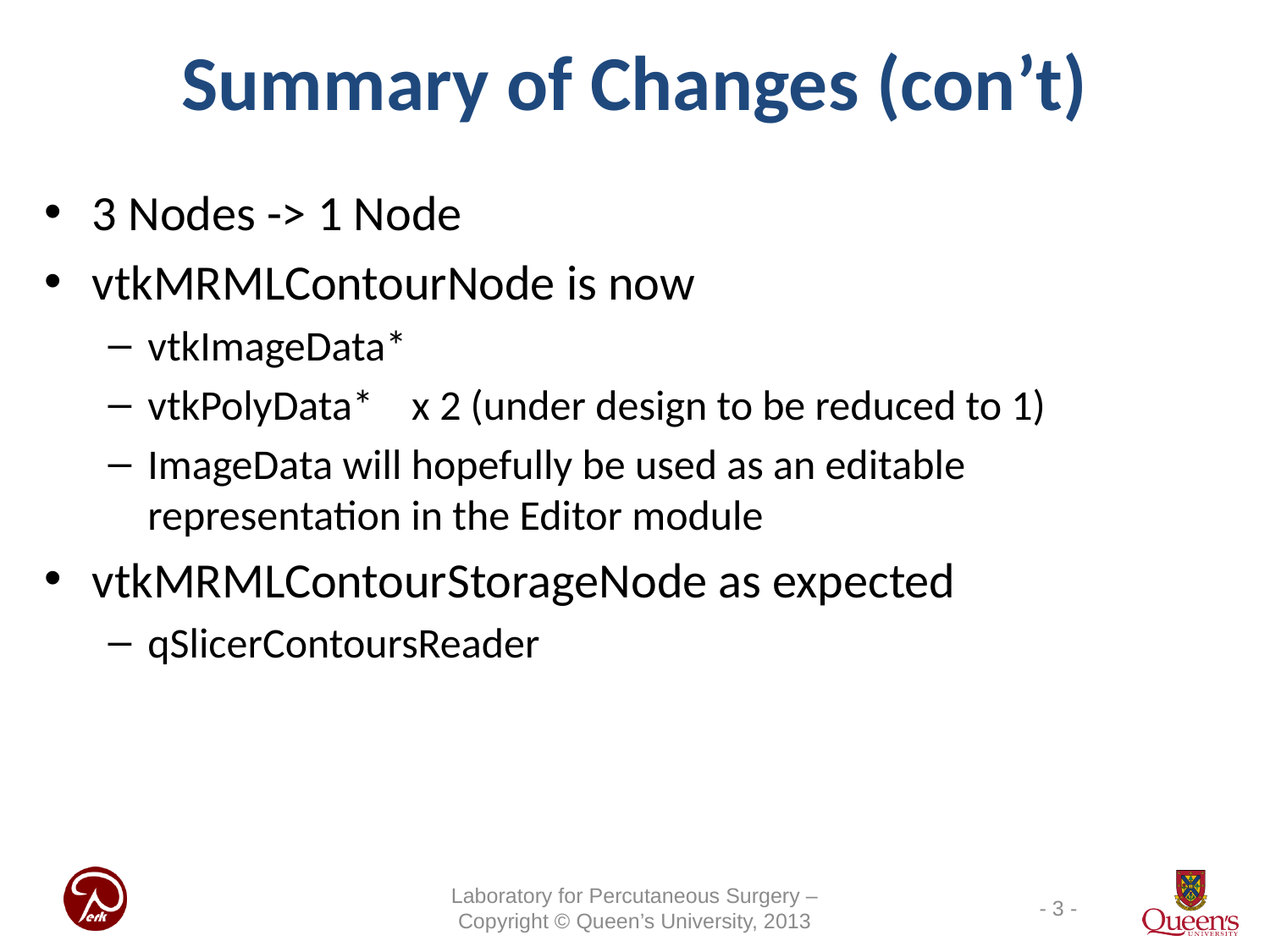

Summary of Changes (con’t)
3 Nodes -> 1 Node
vtkMRMLContourNode is now
vtkImageData*
vtkPolyData*    x 2 (under design to be reduced to 1)
ImageData will hopefully be used as an editable representation in the Editor module
vtkMRMLContourStorageNode as expected
qSlicerContoursReader
Laboratory for Percutaneous Surgery – Copyright © Queen’s University, 2013
- 3 -